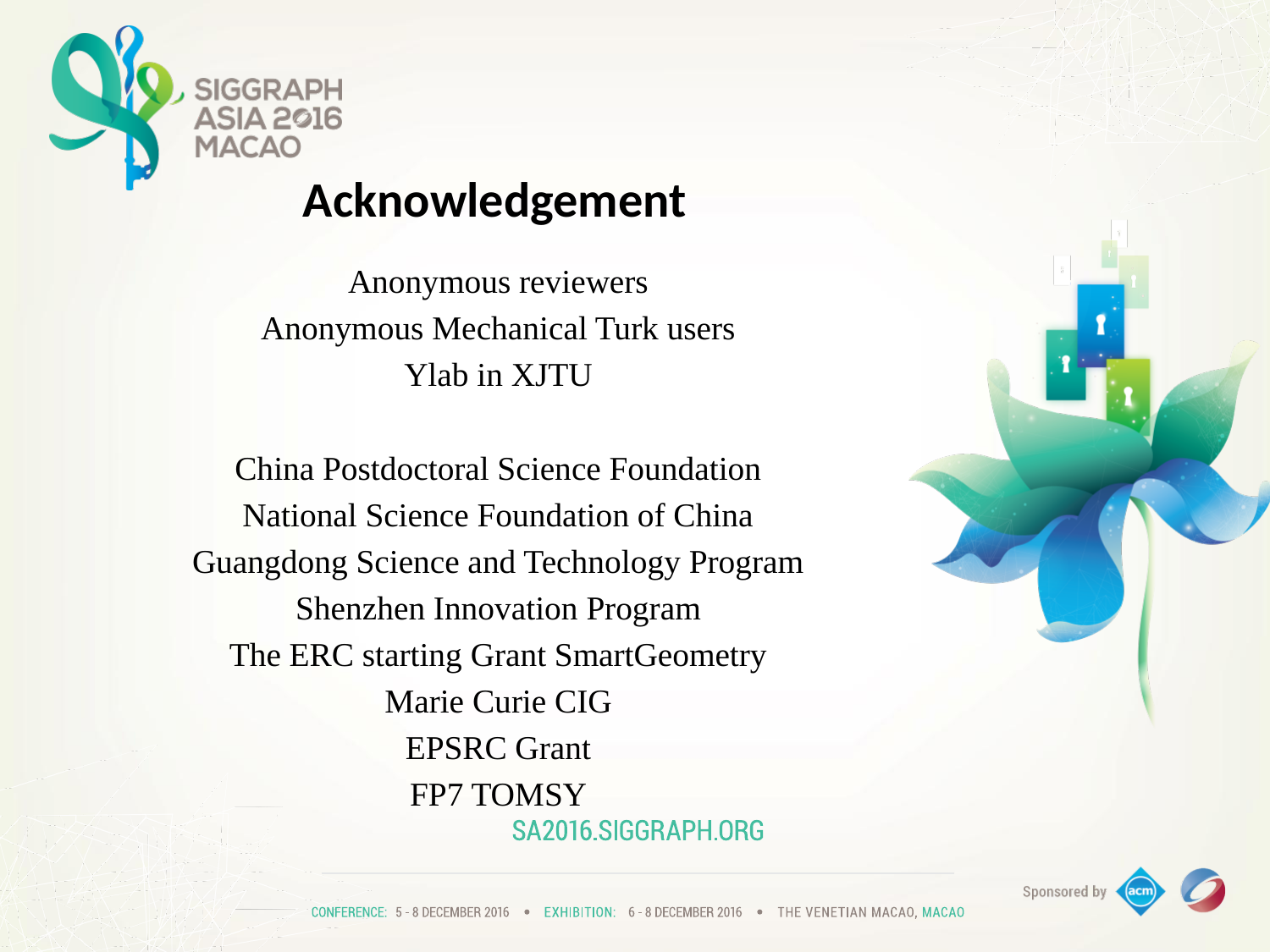

Acknowledgement

Anonymous reviewers
Anonymous Mechanical Turk users
Ylab in XJTU

China Postdoctoral Science Foundation
National Science Foundation of China
Guangdong Science and Technology Program
Shenzhen Innovation Program
The ERC starting Grant SmartGeometry
Marie Curie CIG
EPSRC Grant
FP7 TOMSY